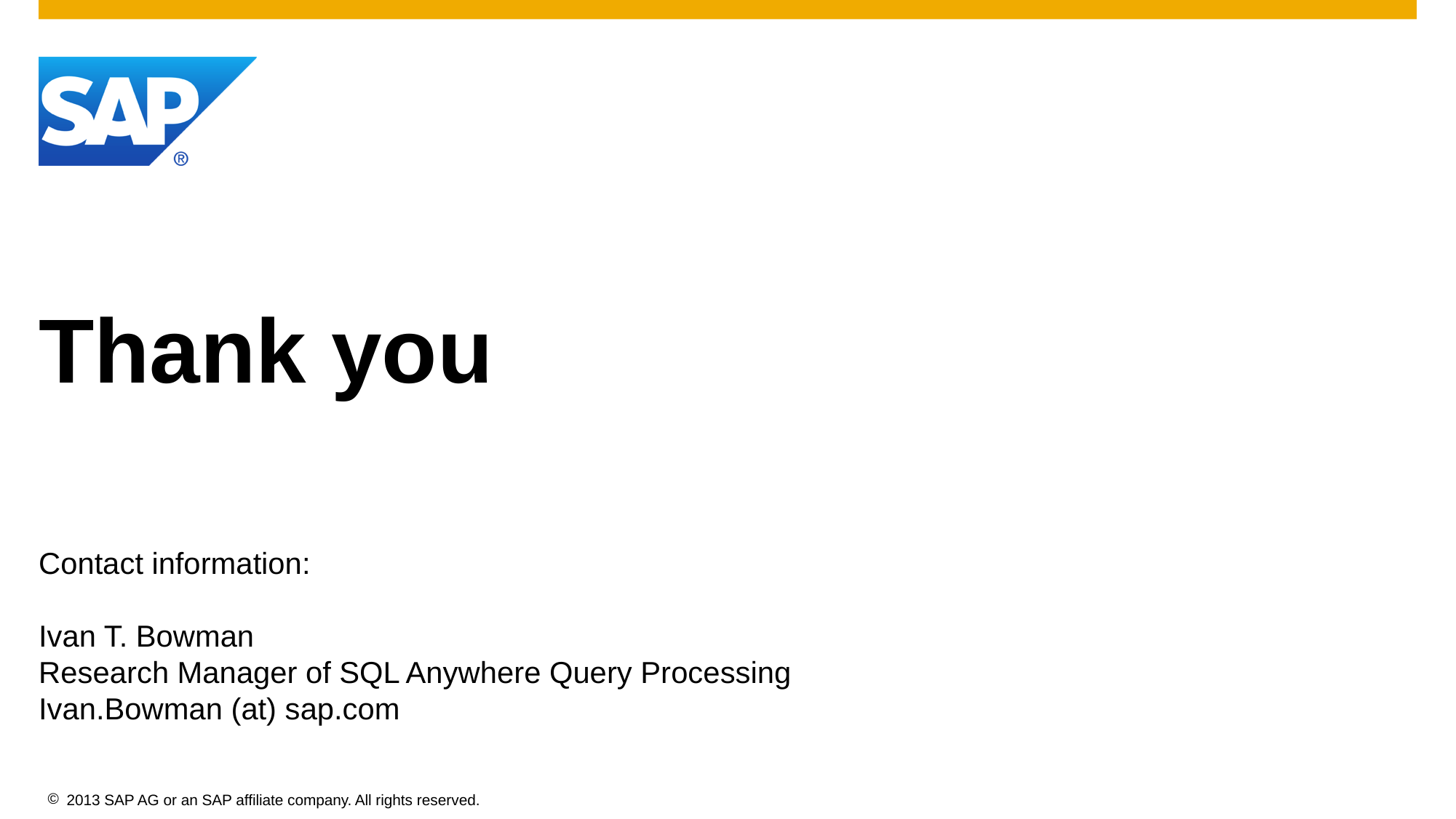

# Thank you
Contact information:

Ivan T. Bowman
Research Manager of SQL Anywhere Query Processing
Ivan.Bowman (at) sap.com